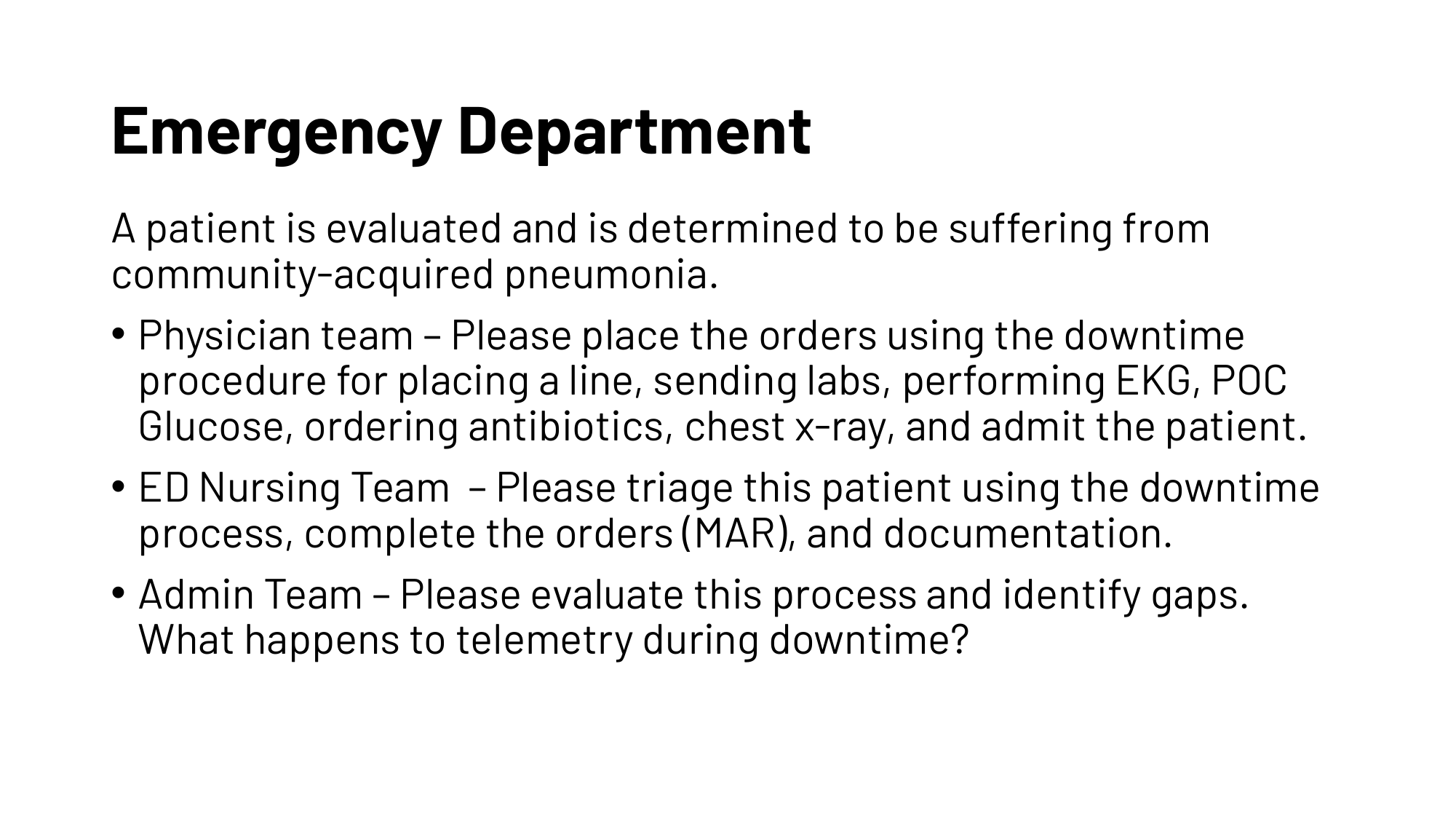

# Emergency Department
A patient is evaluated and is determined to be suffering from community-acquired pneumonia.
Physician team – Please place the orders using the downtime procedure for placing a line, sending labs, performing EKG, POC Glucose, ordering antibiotics, chest x-ray, and admit the patient.
ED Nursing Team  – Please triage this patient using the downtime process, complete the orders (MAR), and documentation.
Admin Team – Please evaluate this process and identify gaps. What happens to telemetry during downtime?